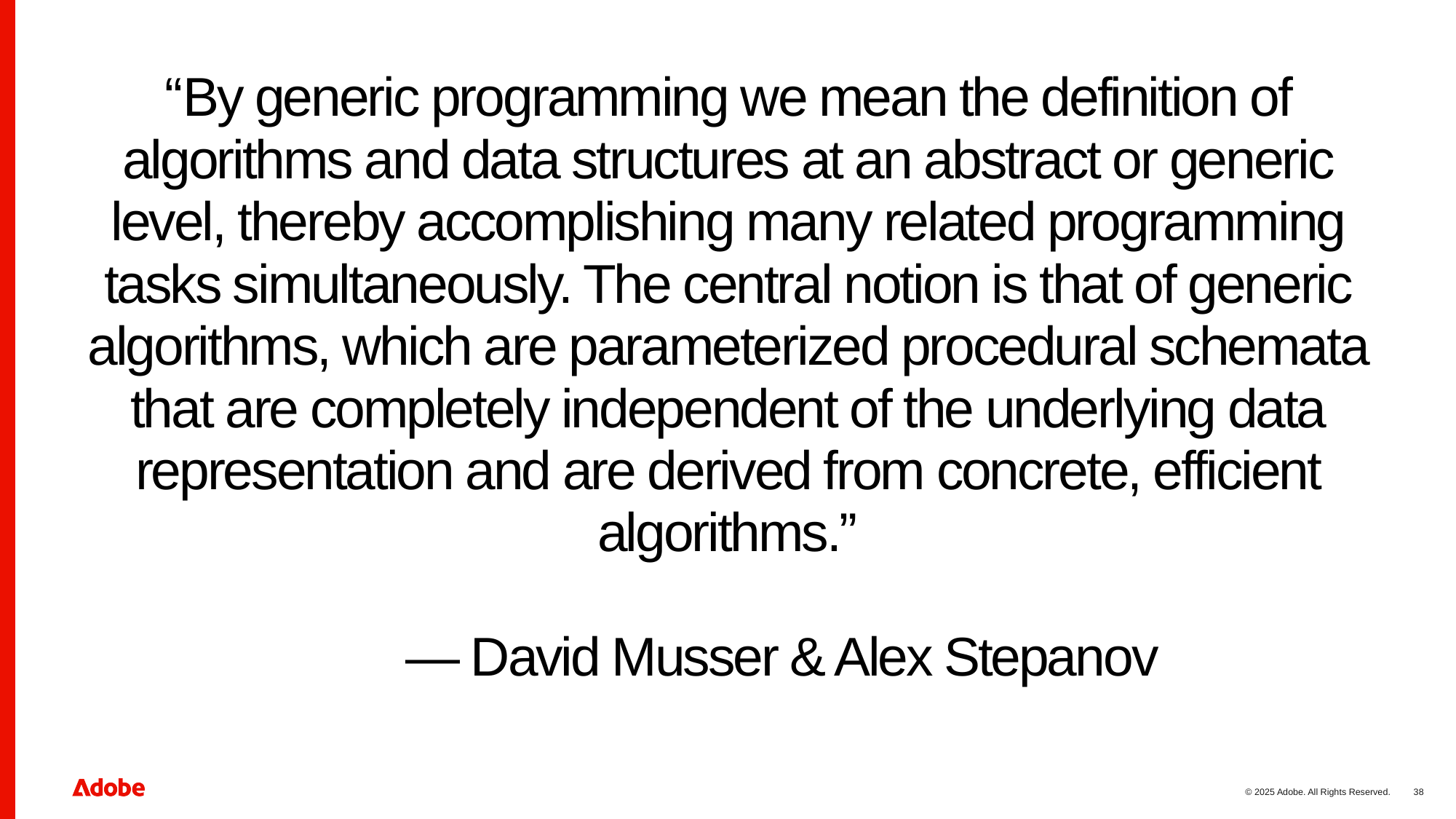

“By generic programming we mean the definition of algorithms and data structures at an abstract or generic level, thereby accomplishing many related programming tasks simultaneously. The central notion is that of generic algorithms, which are parameterized procedural schemata that are completely independent of the underlying data representation and are derived from concrete, efficient algorithms.”
	— David Musser & Alex Stepanov
#
38